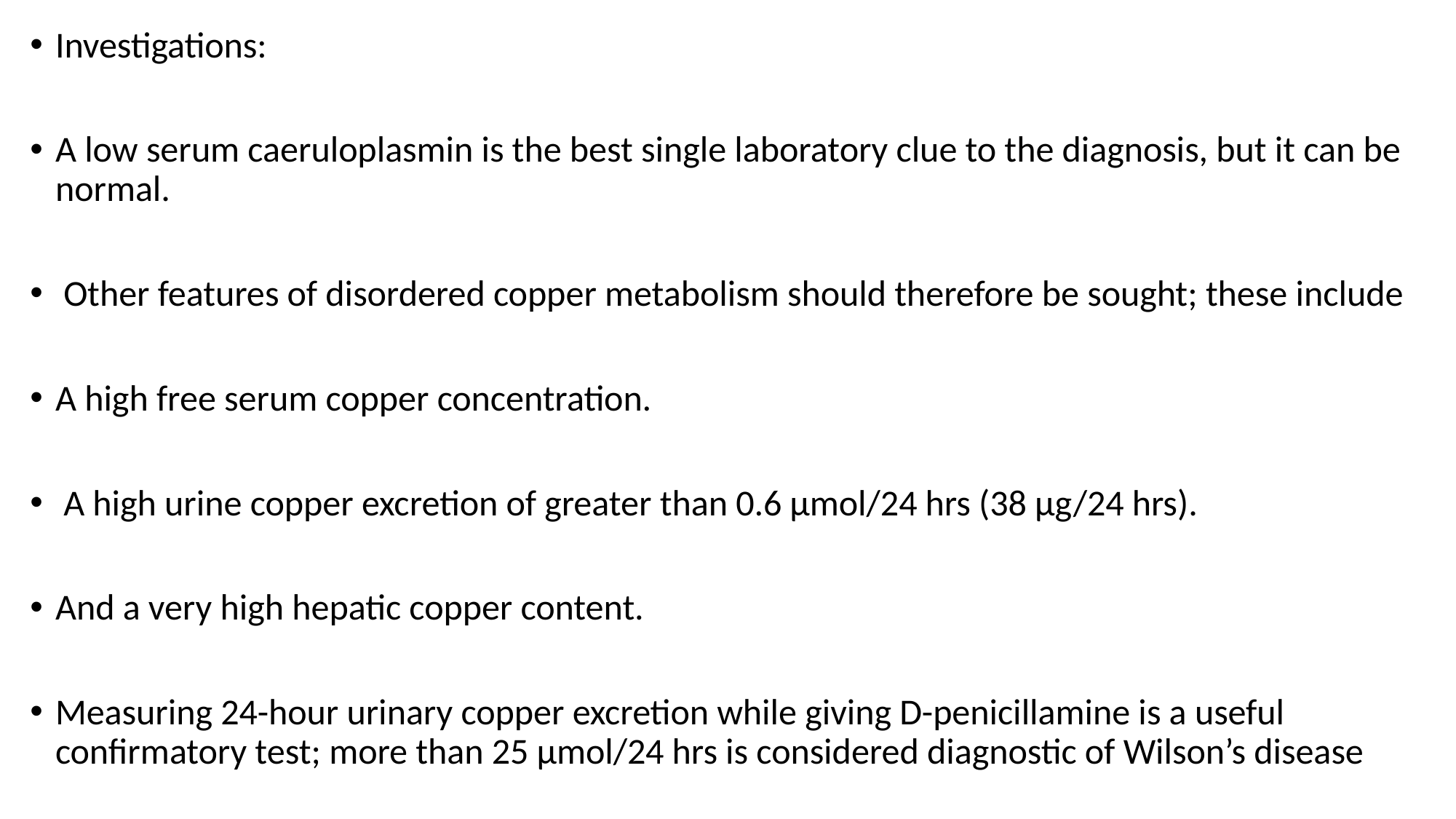

Investigations:

A low serum caeruloplasmin is the best single laboratory clue to the diagnosis, but it can be normal.

 Other features of disordered copper metabolism should therefore be sought; these include

A high free serum copper concentration.

 A high urine copper excretion of greater than 0.6 µmol/24 hrs (38 µg/24 hrs).

And a very high hepatic copper content.

Measuring 24-hour urinary copper excretion while giving D-penicillamine is a useful confirmatory test; more than 25 µmol/24 hrs is considered diagnostic of Wilson’s disease